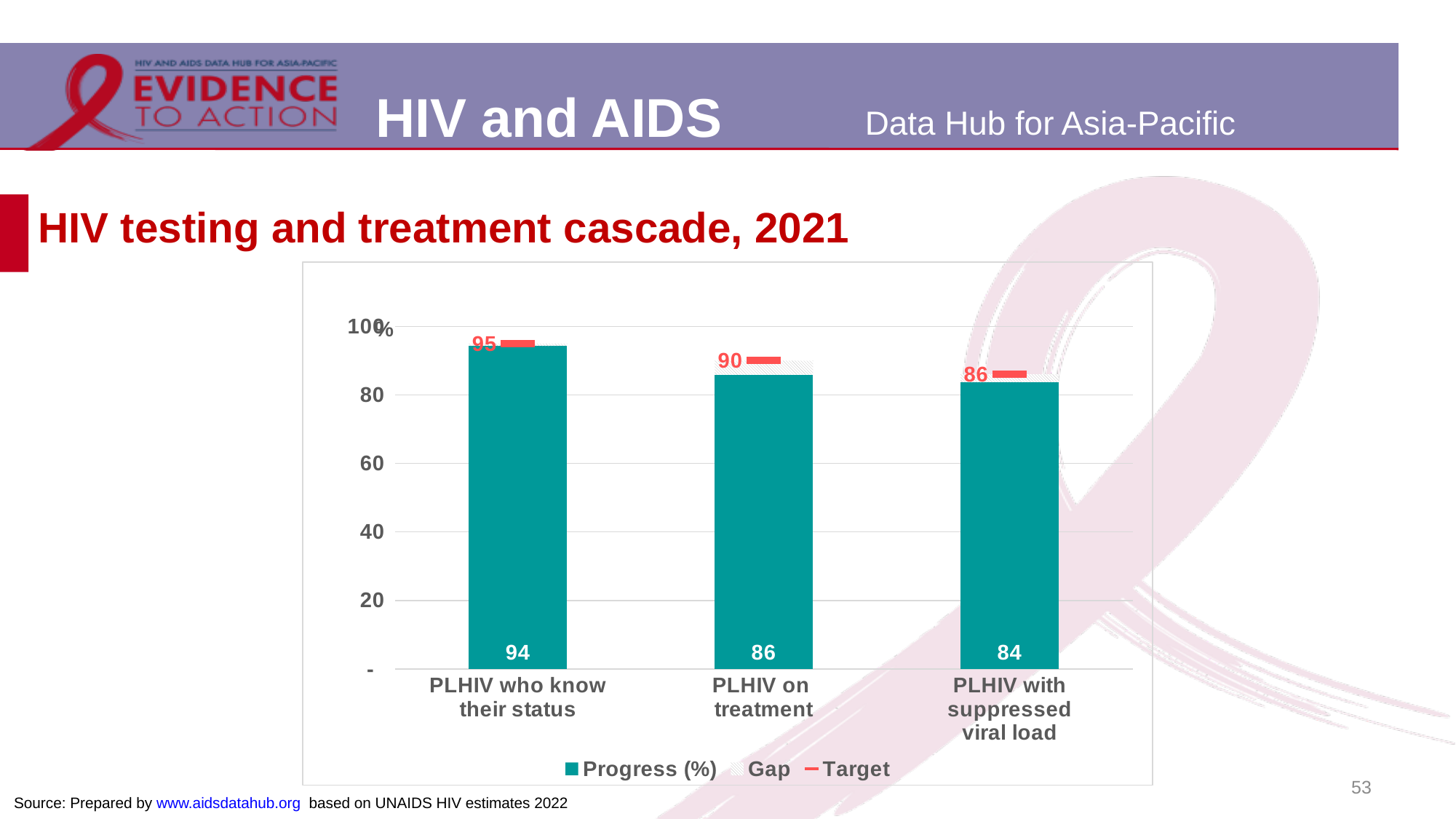

# HIV testing and treatment cascade, 2021

### Chart

| Category | Progress (%) | Gap | Target |
|---|---|---|---|
| PLHIV who know
their status | 94.237861 | 0.7621390000000048 | 95.0 |
| PLHIV on
treatment | 85.916267 | 4.083732999999995 | 90.0 |
| PLHIV with suppressed
viral load | 83.615696 | 2.384304 | 86.0 |
53
Source: Prepared by www.aidsdatahub.org  based on UNAIDS HIV estimates 2022